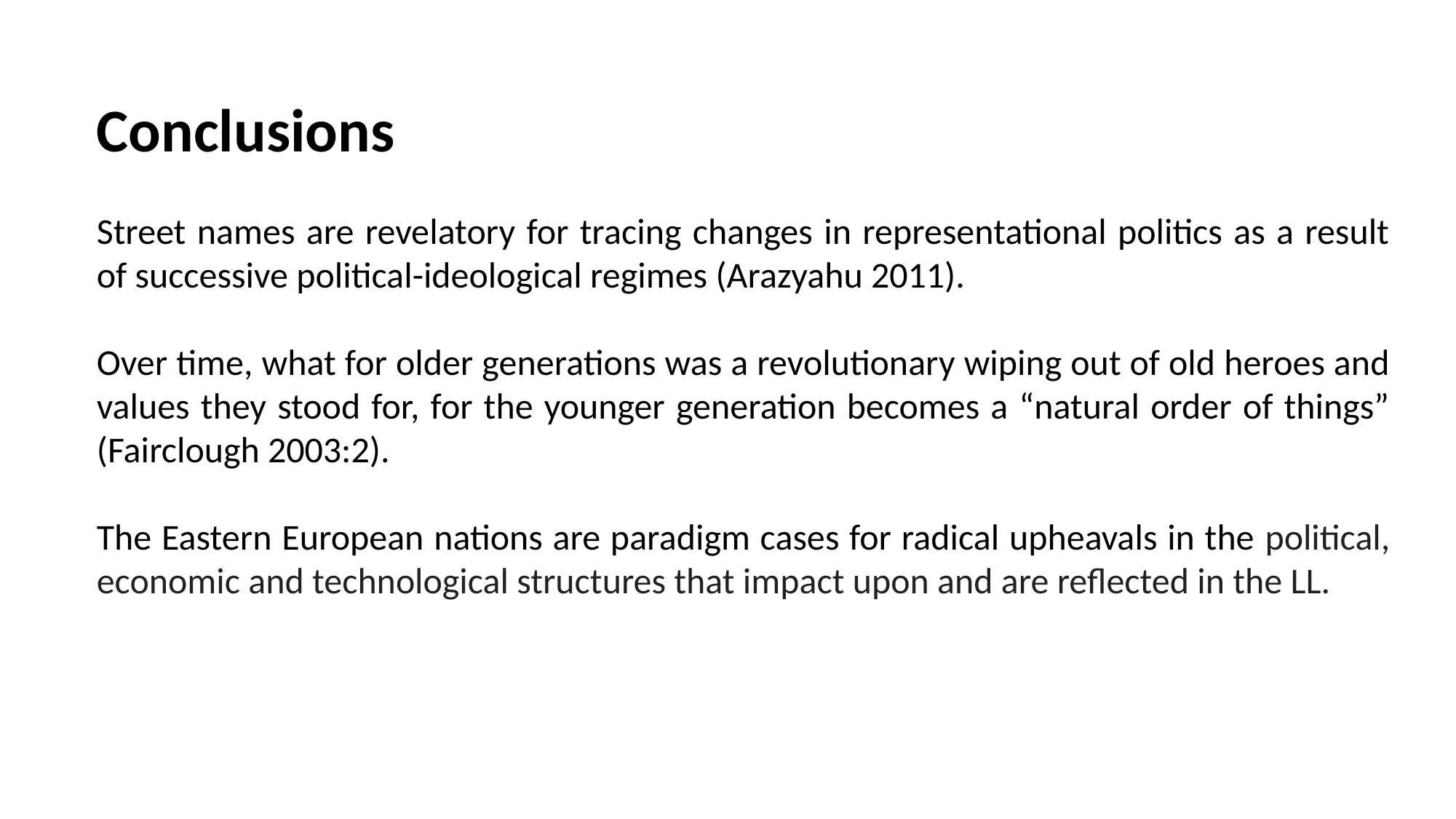

Conclusions
Street names are revelatory for tracing changes in representational politics as a result of successive political-ideological regimes (Arazyahu 2011).

Over time, what for older generations was a revolutionary wiping out of old heroes and values they stood for, for the younger generation becomes a “natural order of things” (Fairclough 2003:2).

The Eastern European nations are paradigm cases for radical upheavals in the political, economic and technological structures that impact upon and are reflected in the LL.